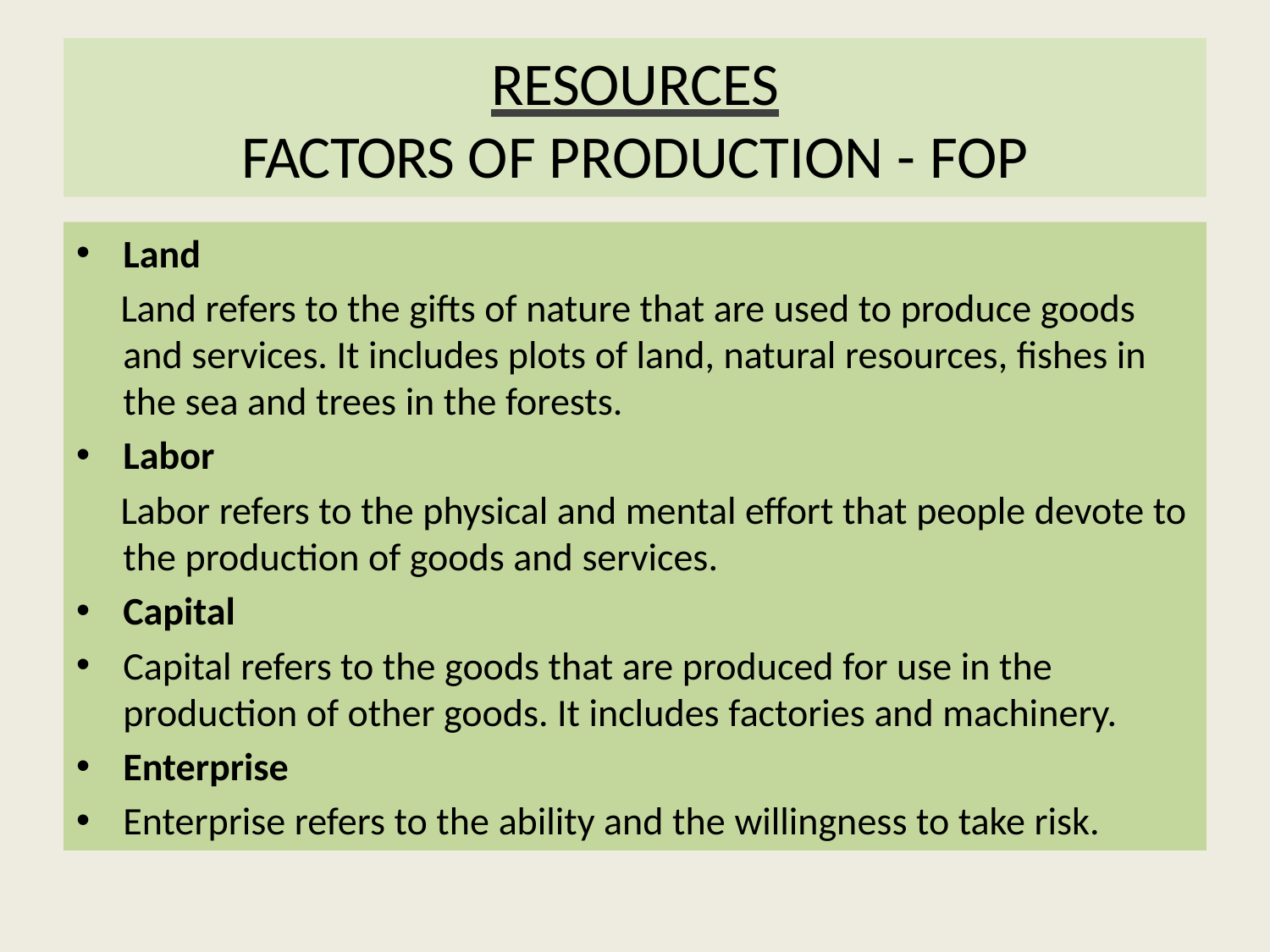

# RESOURCES FACTORS OF PRODUCTION - FOP
Land
     Land refers to the gifts of nature that are used to produce goods and services. It includes plots of land, natural resources, fishes in the sea and trees in the forests.
Labor
     Labor refers to the physical and mental effort that people devote to the production of goods and services.
Capital
Capital refers to the goods that are produced for use in the production of other goods. It includes factories and machinery.
Enterprise
Enterprise refers to the ability and the willingness to take risk.